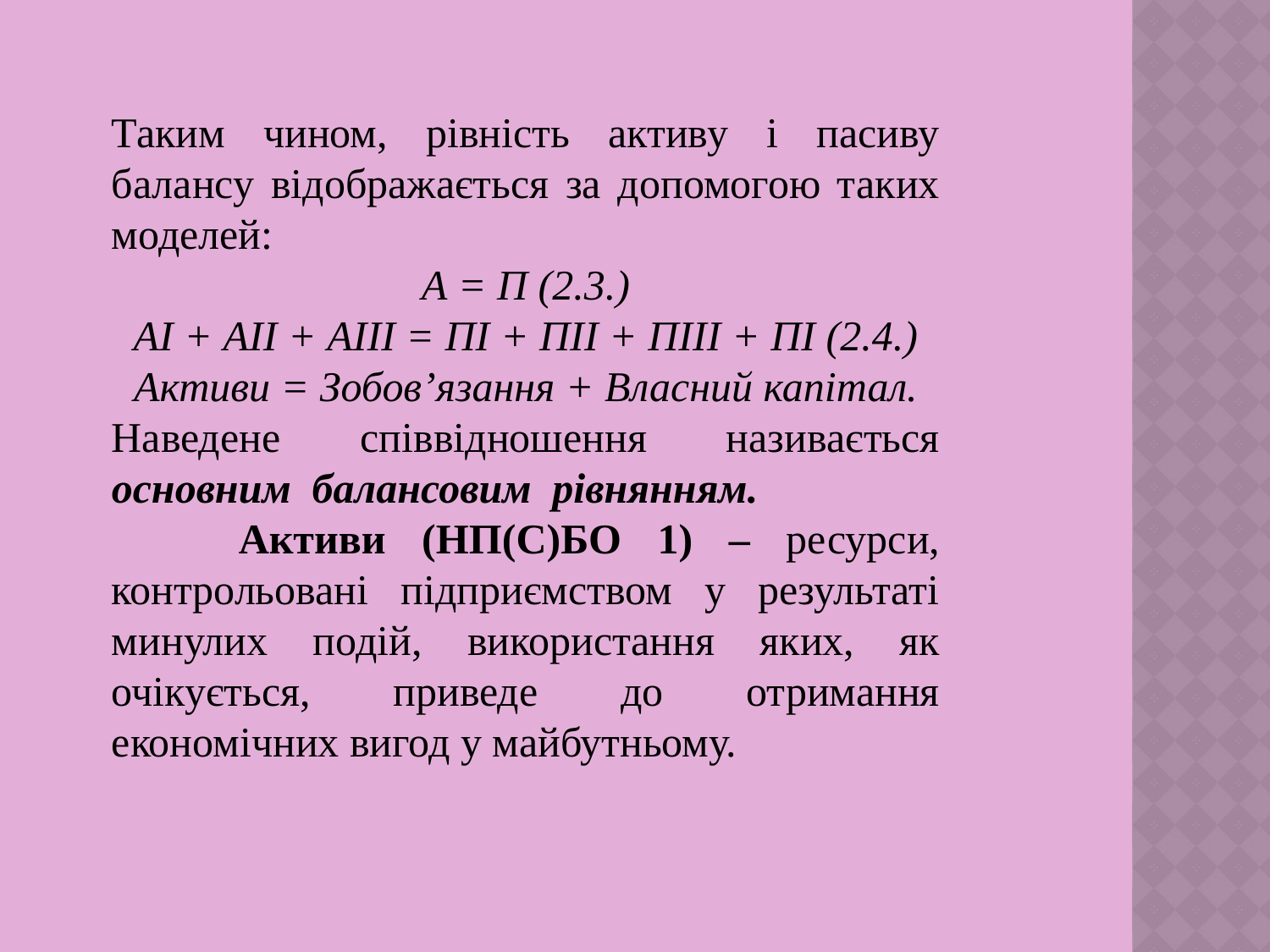

Таким чином, рівність активу і пасиву балансу відображається за допомогою таких моделей:
А = П (2.3.)
АІ + АІІ + АІІІ = ПІ + ПІІ + ПІІІ + ПІ (2.4.)
Активи = Зобов’язання + Власний капітал.
Наведене співвідношення називається основним  балансовим  рівнянням.
	Активи (НП(С)БО 1) – ресурси, контрольовані підприємством у результаті минулих подій, використання яких, як очікується, приведе до отримання економічних вигод у майбутньому.